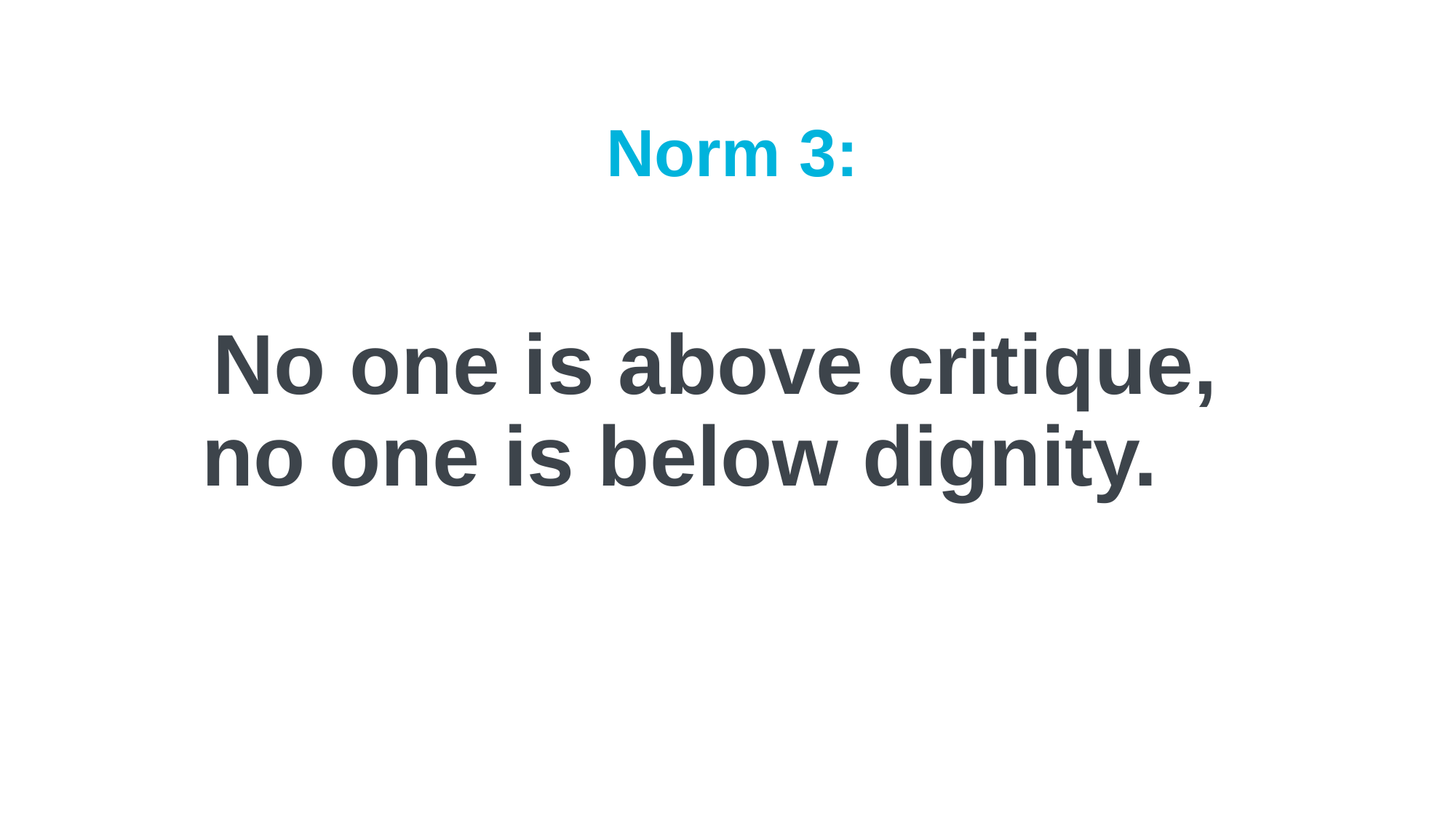

Norm 3:
No one is above critique,
no one is below dignity.